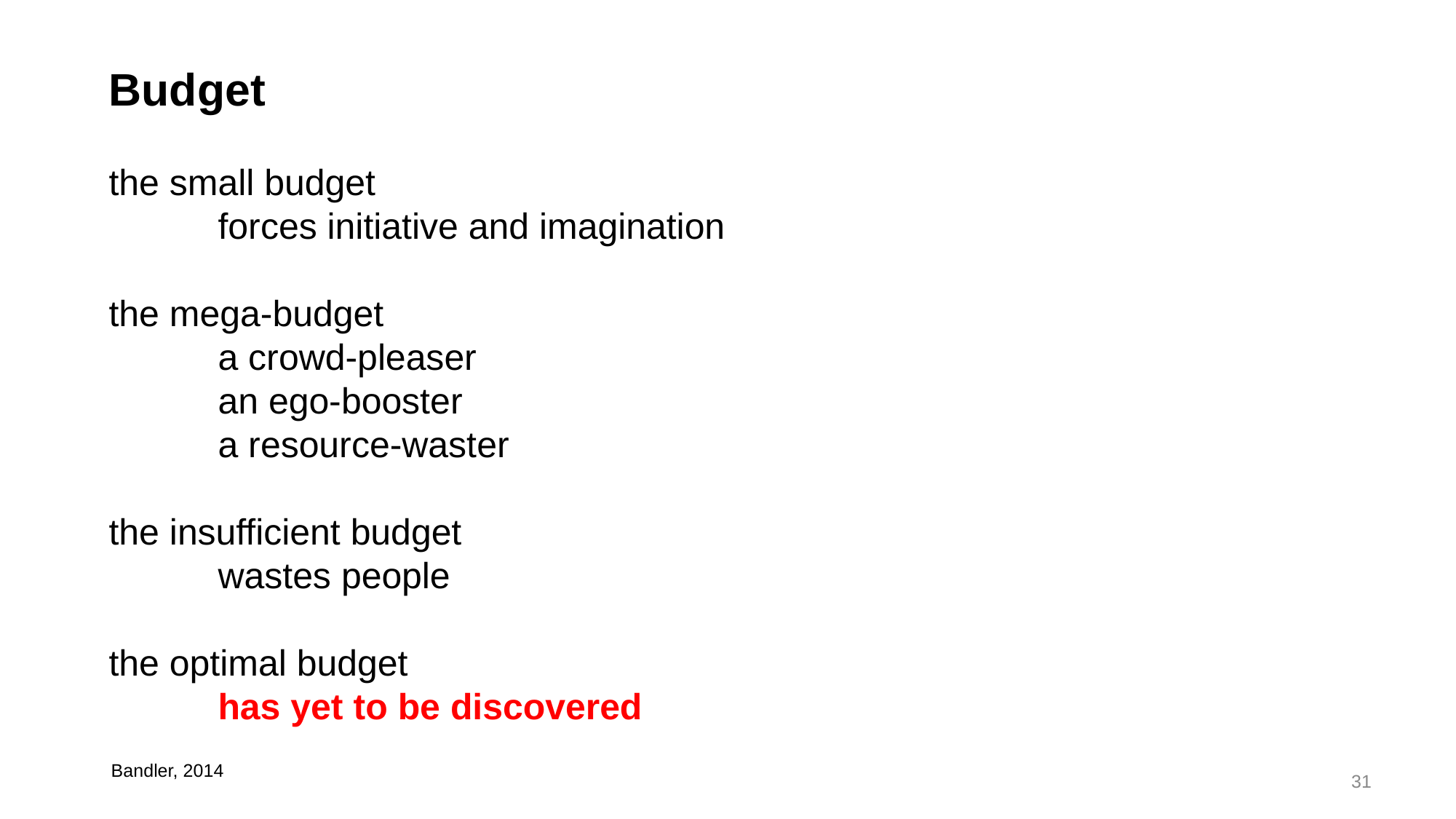

Budget

the small budget
	forces initiative and imagination

the mega-budget
	a crowd-pleaser
	an ego-booster
	a resource-waster

the insufficient budget
	wastes people

the optimal budget
	has yet to be discovered
Bandler, 2014t
31